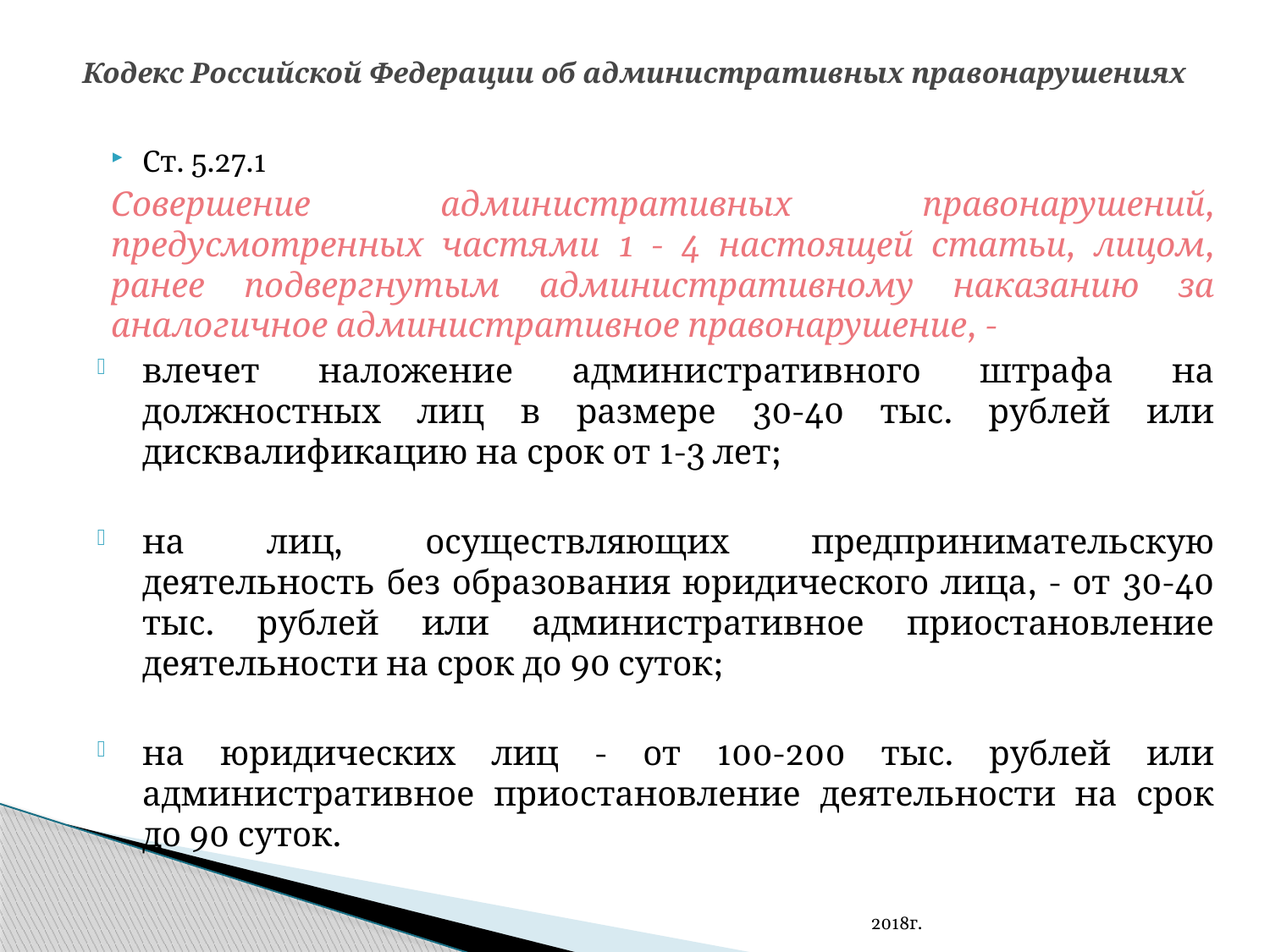

# Кодекс Российской Федерации об административных правонарушениях
Ст. 5.27.1
	Совершение административных правонарушений, предусмотренных частями 1 - 4 настоящей статьи, лицом, ранее подвергнутым административному наказанию за аналогичное административное правонарушение, -
влечет наложение административного штрафа на должностных лиц в размере 30-40 тыс. рублей или дисквалификацию на срок от 1-3 лет;

на лиц, осуществляющих предпринимательскую деятельность без образования юридического лица, - от 30-40 тыс. рублей или административное приостановление деятельности на срок до 90 суток;

на юридических лиц - от 100-200 тыс. рублей или административное приостановление деятельности на срок до 90 суток.

2018г.